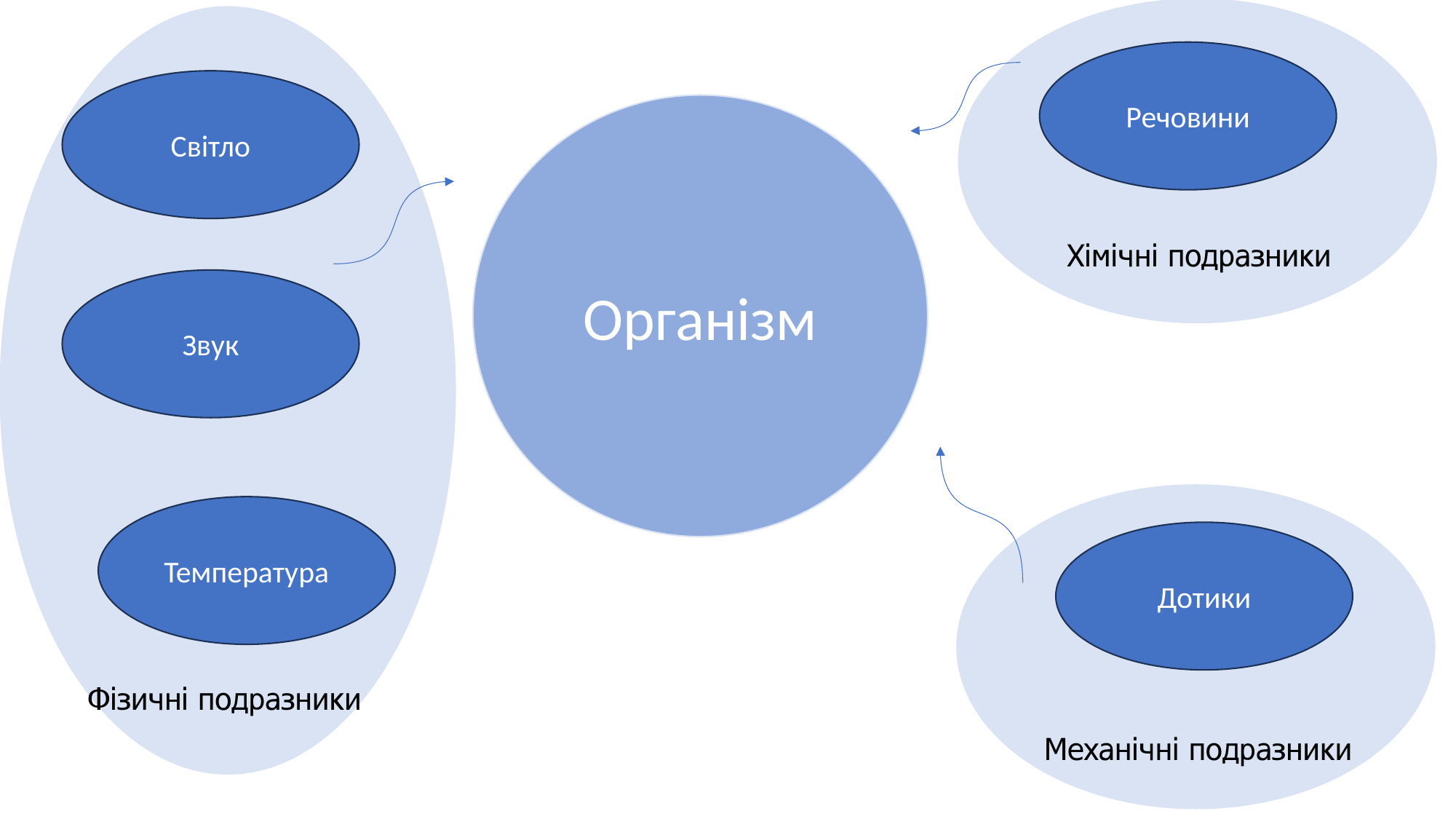

Речовини
Світло
Організм
Хімічні подразники
Звук

Температура
Дотики
Фізичні подразники
Механічні подразники